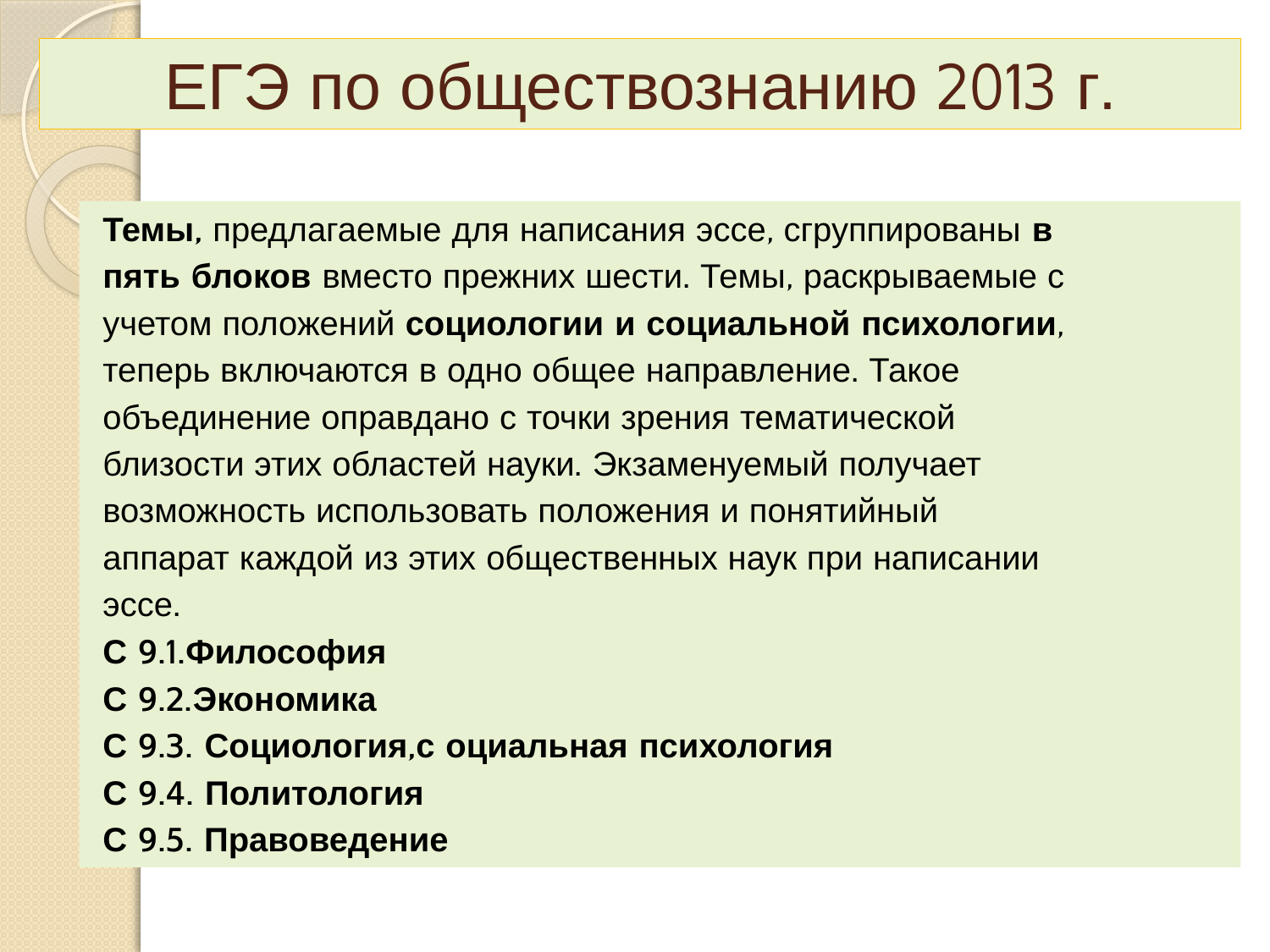

# ЕГЭ по обществознанию 2013 г.
Темы, предлагаемые для написания эссе, сгруппированы в
пять блоков вместо прежних шести. Темы, раскрываемые с
учетом положений социологии и социальной психологии,
теперь включаются в одно общее направление. Такое
объединение оправдано с точки зрения тематической
близости этих областей науки. Экзаменуемый получает
возможность использовать положения и понятийный
аппарат каждой из этих общественных наук при написании
эссе.
С 9.1.Философия
С 9.2.Экономика
С 9.3. Социология,с оциальная психология
С 9.4. Политология
С 9.5. Правоведение